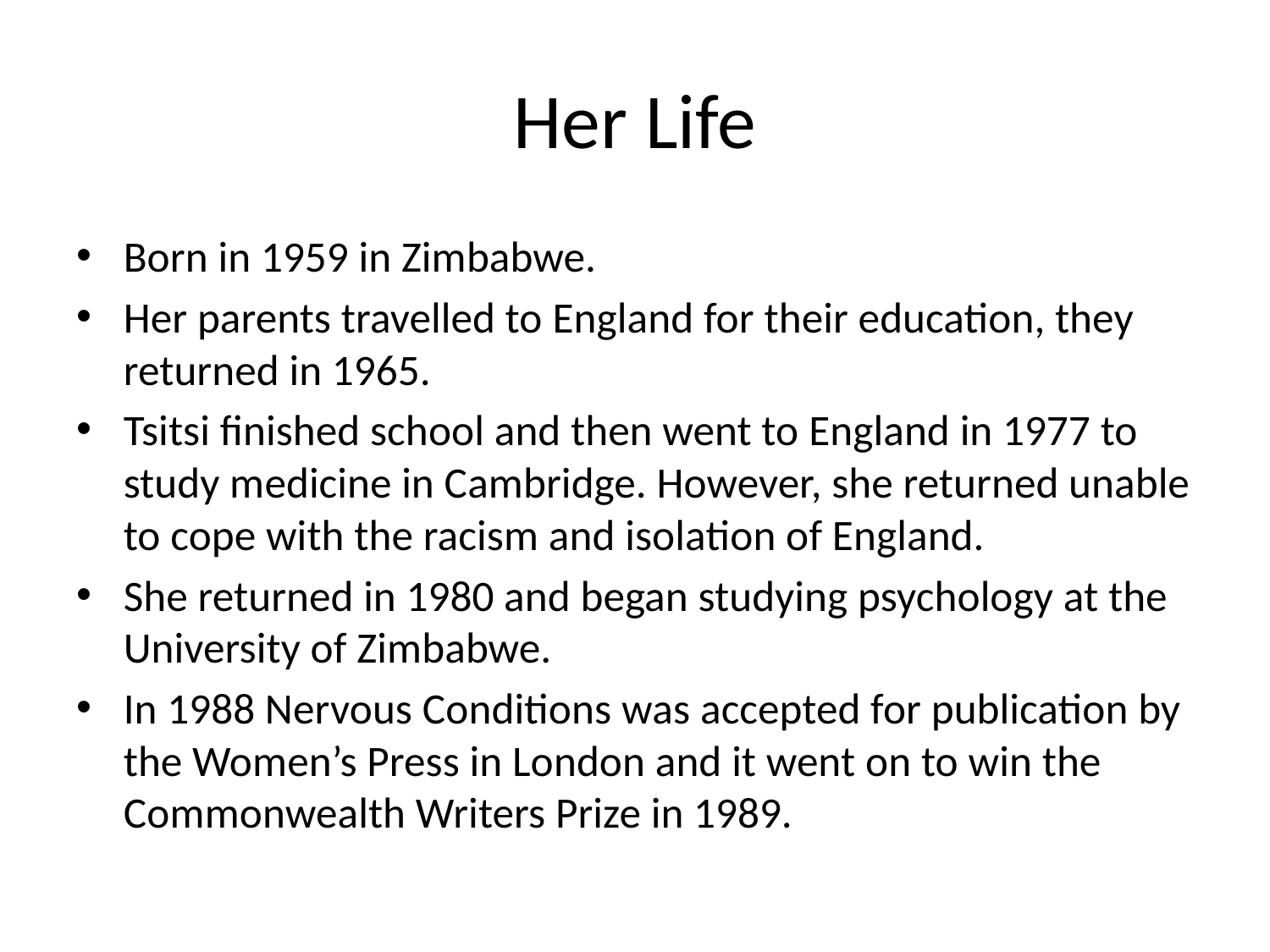

# Her Life
Born in 1959 in Zimbabwe.
Her parents travelled to England for their education, they returned in 1965.
Tsitsi finished school and then went to England in 1977 to study medicine in Cambridge. However, she returned unable to cope with the racism and isolation of England.
She returned in 1980 and began studying psychology at the University of Zimbabwe.
In 1988 Nervous Conditions was accepted for publication by the Women’s Press in London and it went on to win the Commonwealth Writers Prize in 1989.